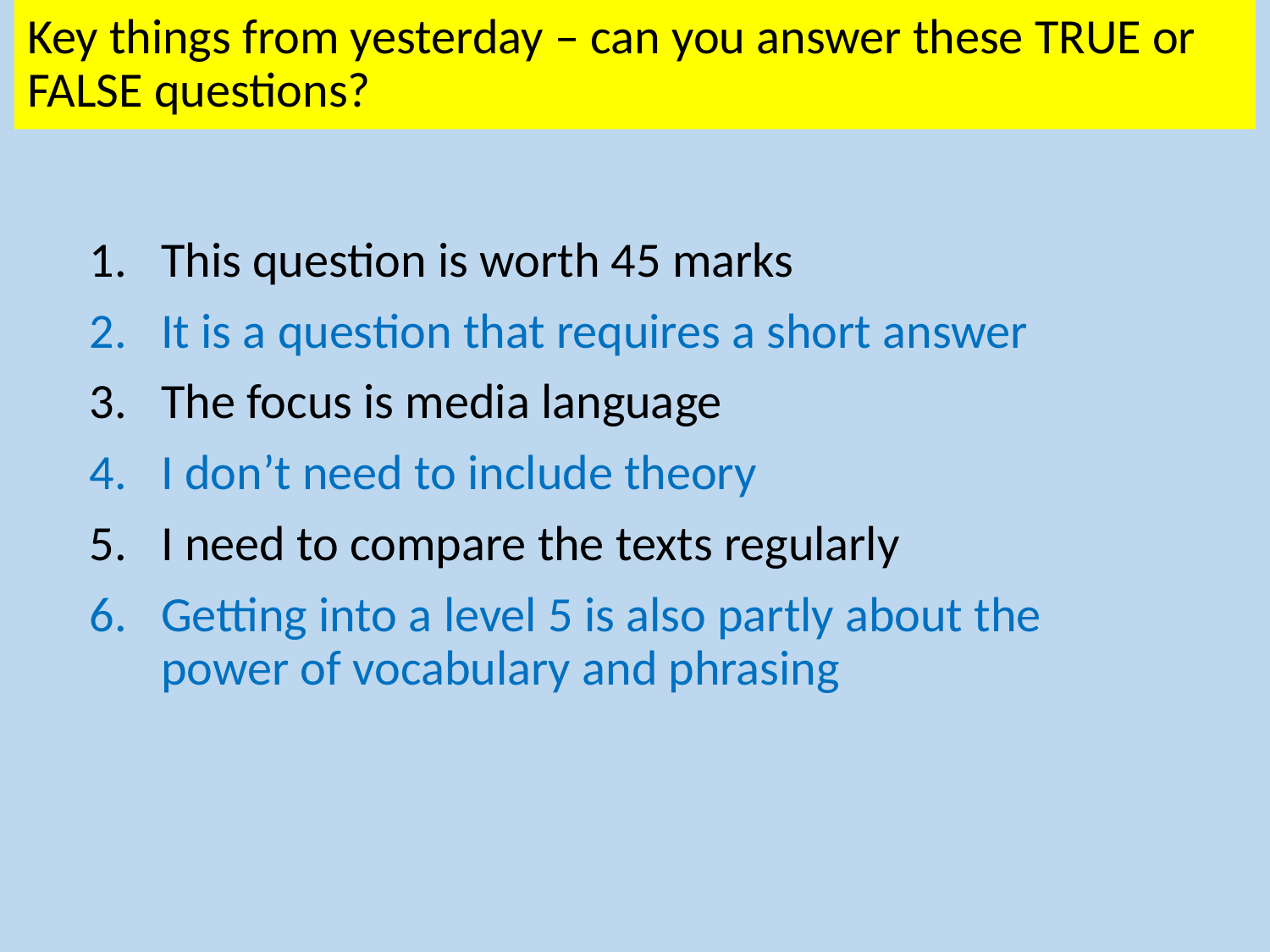

# Key things from yesterday – can you answer these TRUE or FALSE questions?
This question is worth 45 marks
It is a question that requires a short answer
The focus is media language
I don’t need to include theory
I need to compare the texts regularly
Getting into a level 5 is also partly about the power of vocabulary and phrasing